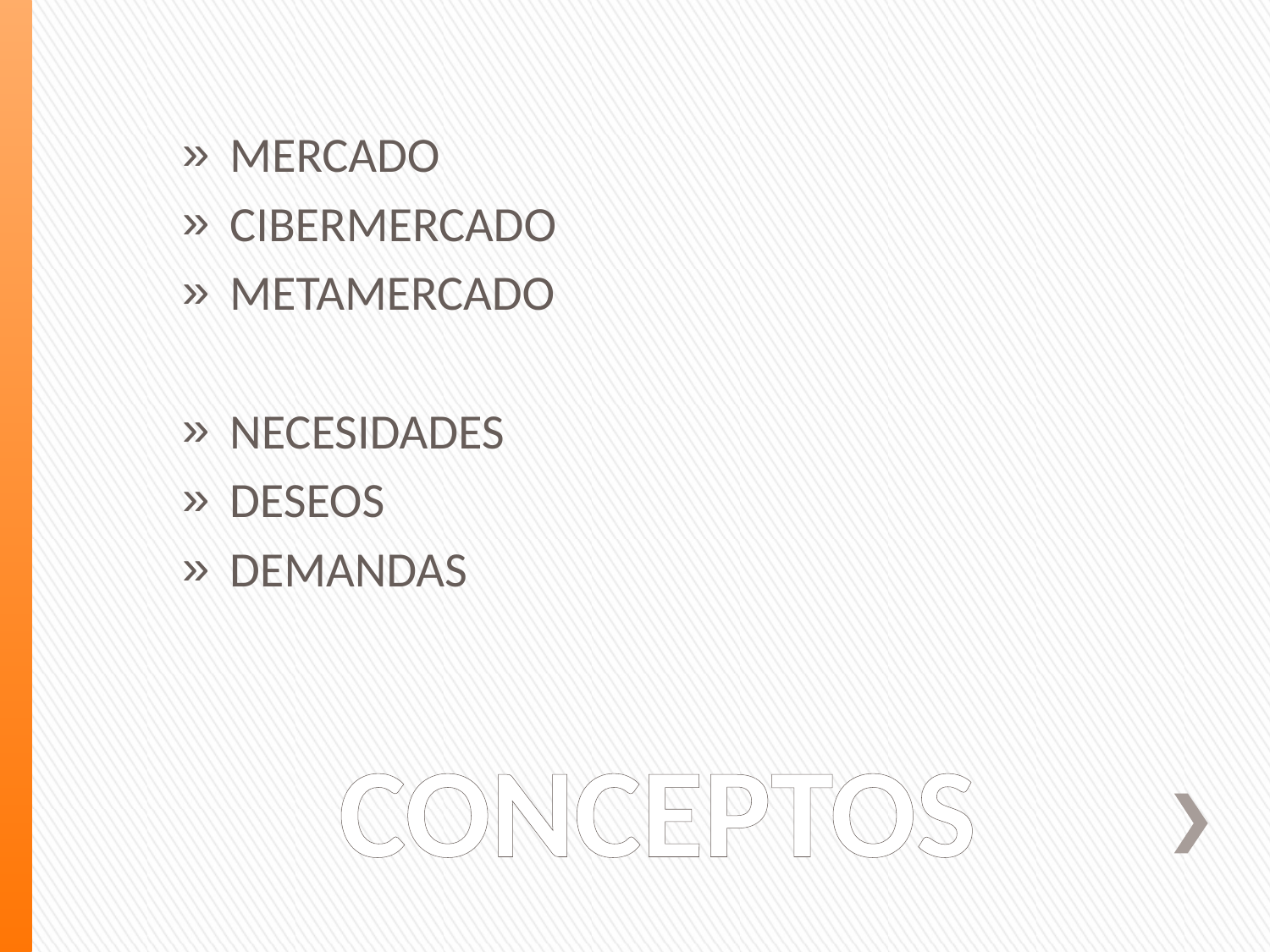

MERCADO
CIBERMERCADO
METAMERCADO

NECESIDADES
DESEOS
DEMANDAS
# CONCEPTOS